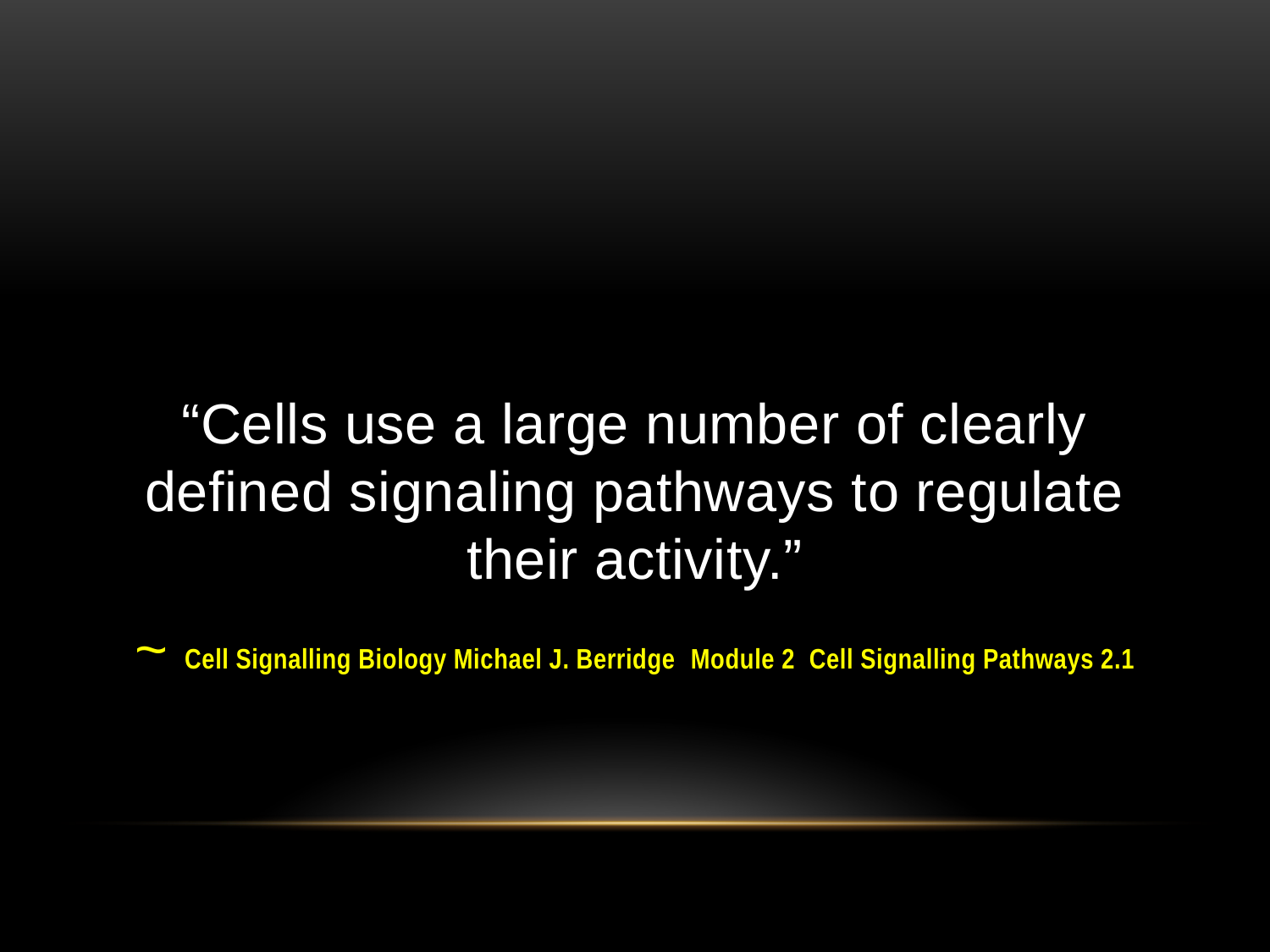

“Cells use a large number of clearly defined signaling pathways to regulate their activity.”
~ Cell Signalling Biology Michael J. Berridge  Module 2  Cell Signalling Pathways 2.1